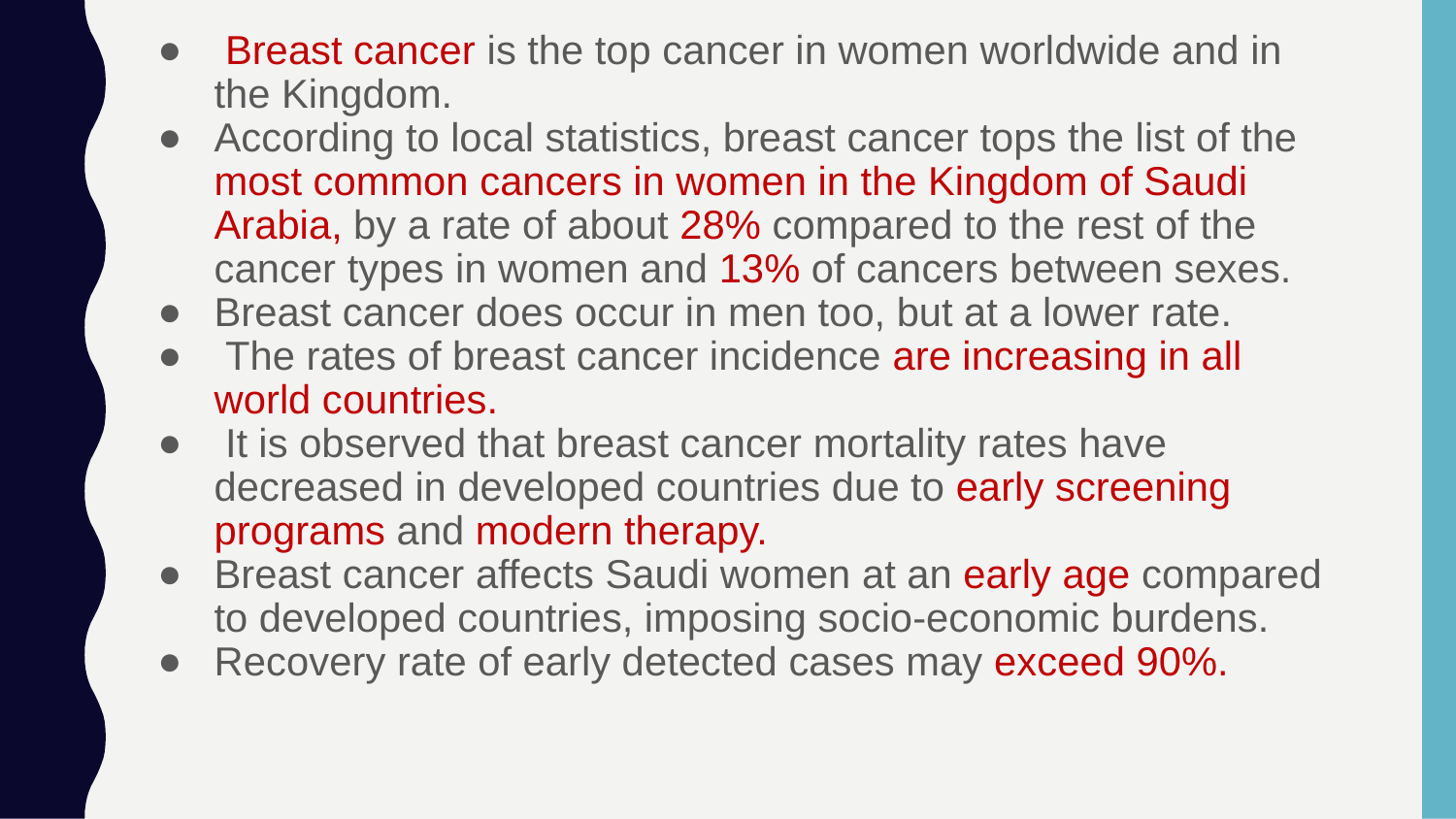

Breast cancer is the top cancer in women worldwide and in the Kingdom.
According to local statistics, breast cancer tops the list of the most common cancers in women in the Kingdom of Saudi Arabia, by a rate of about 28% compared to the rest of the cancer types in women and 13% of cancers between sexes.
Breast cancer does occur in men too, but at a lower rate.
 The rates of breast cancer incidence are increasing in all world countries.
 It is observed that breast cancer mortality rates have decreased in developed countries due to early screening programs and modern therapy.
Breast cancer affects Saudi women at an early age compared to developed countries, imposing socio-economic burdens.
Recovery rate of early detected cases may exceed 90%.